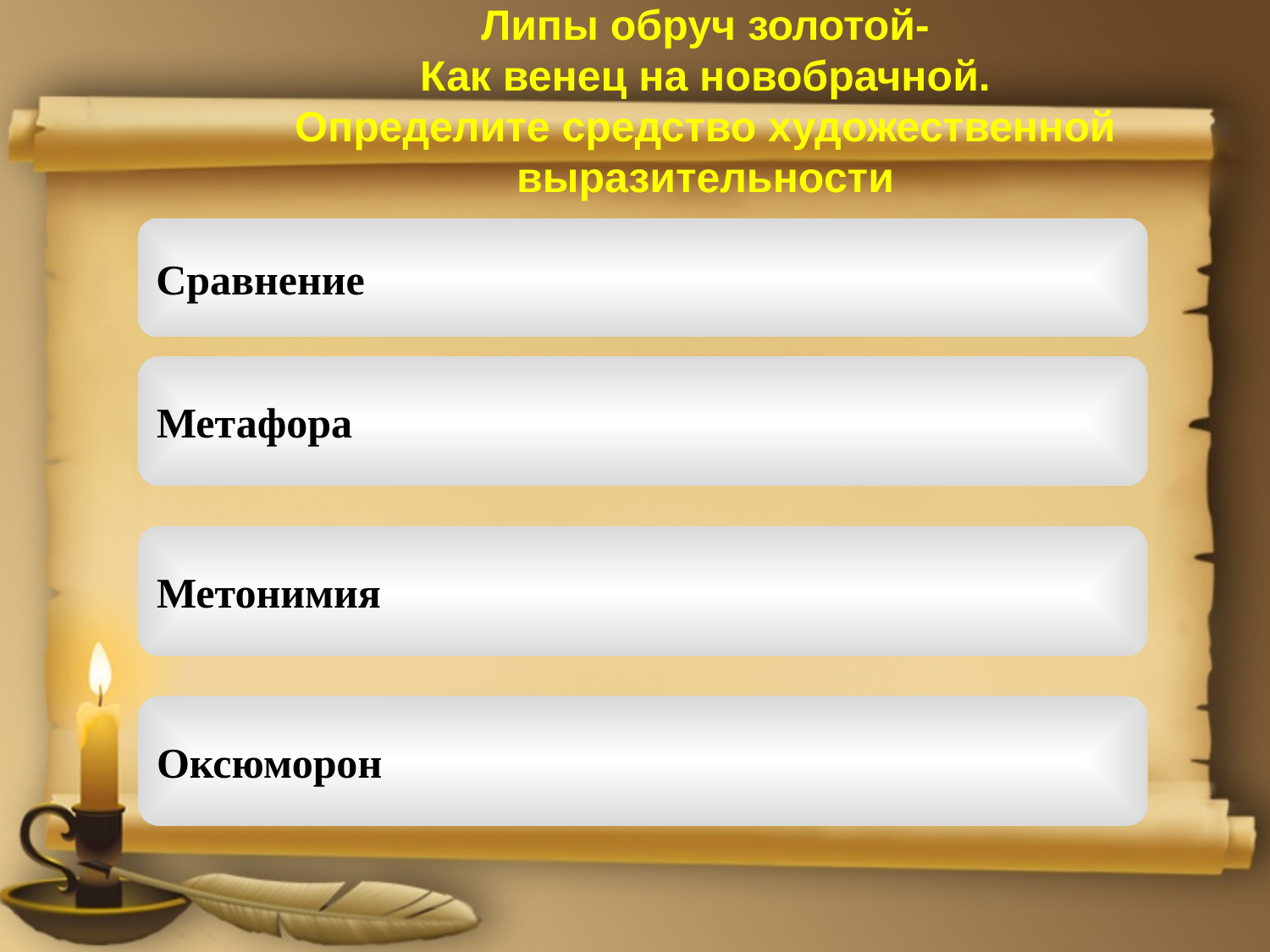

# Липы обруч золотой- Как венец на новобрачной. Определите средство художественной выразительности

Сравнение
Метафора
Метонимия
Оксюморон